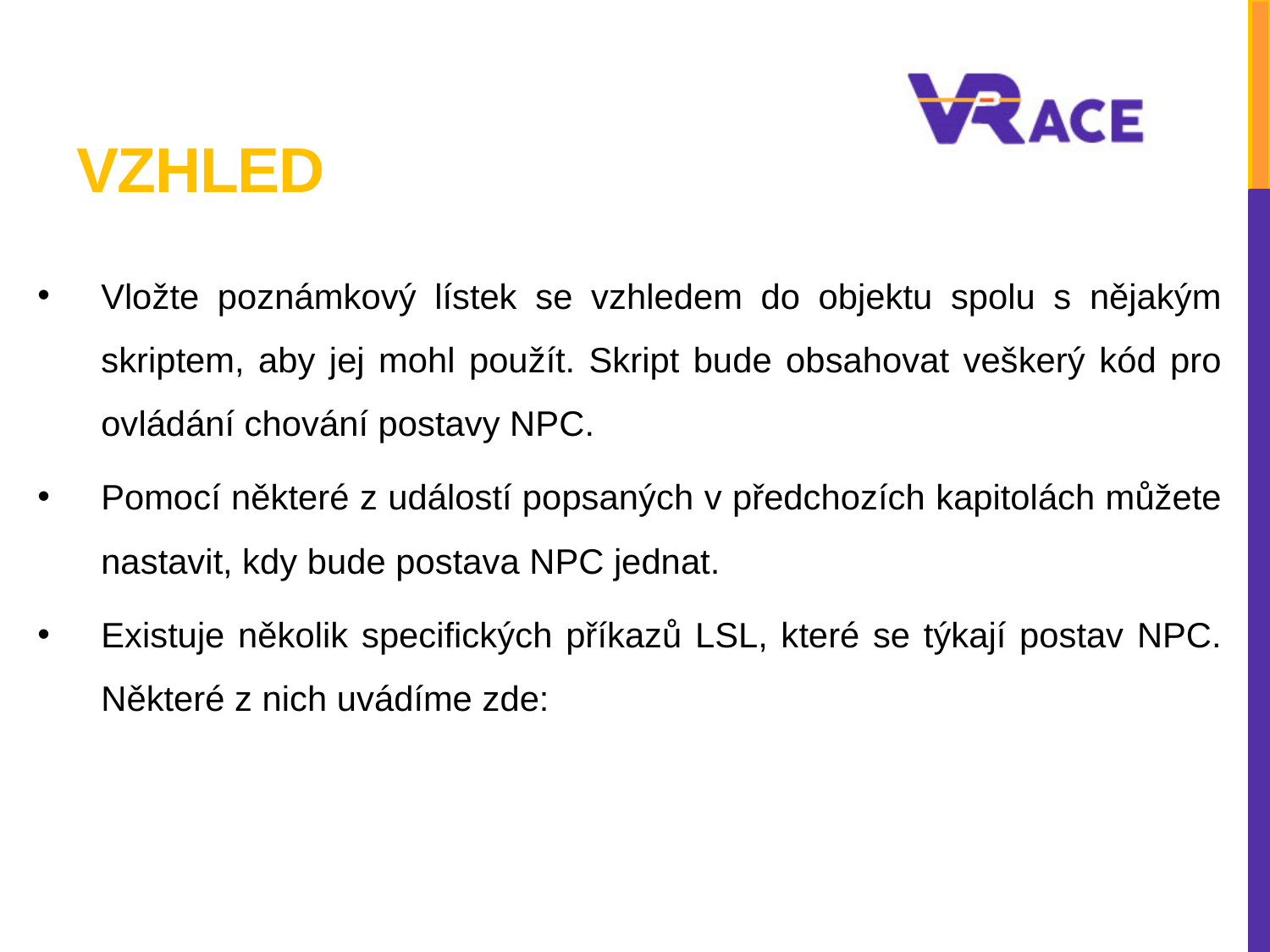

# VZHLED
Vložte poznámkový lístek se vzhledem do objektu spolu s nějakým skriptem, aby jej mohl použít. Skript bude obsahovat veškerý kód pro ovládání chování postavy NPC.
Pomocí některé z událostí popsaných v předchozích kapitolách můžete nastavit, kdy bude postava NPC jednat.
Existuje několik specifických příkazů LSL, které se týkají postav NPC. Některé z nich uvádíme zde: